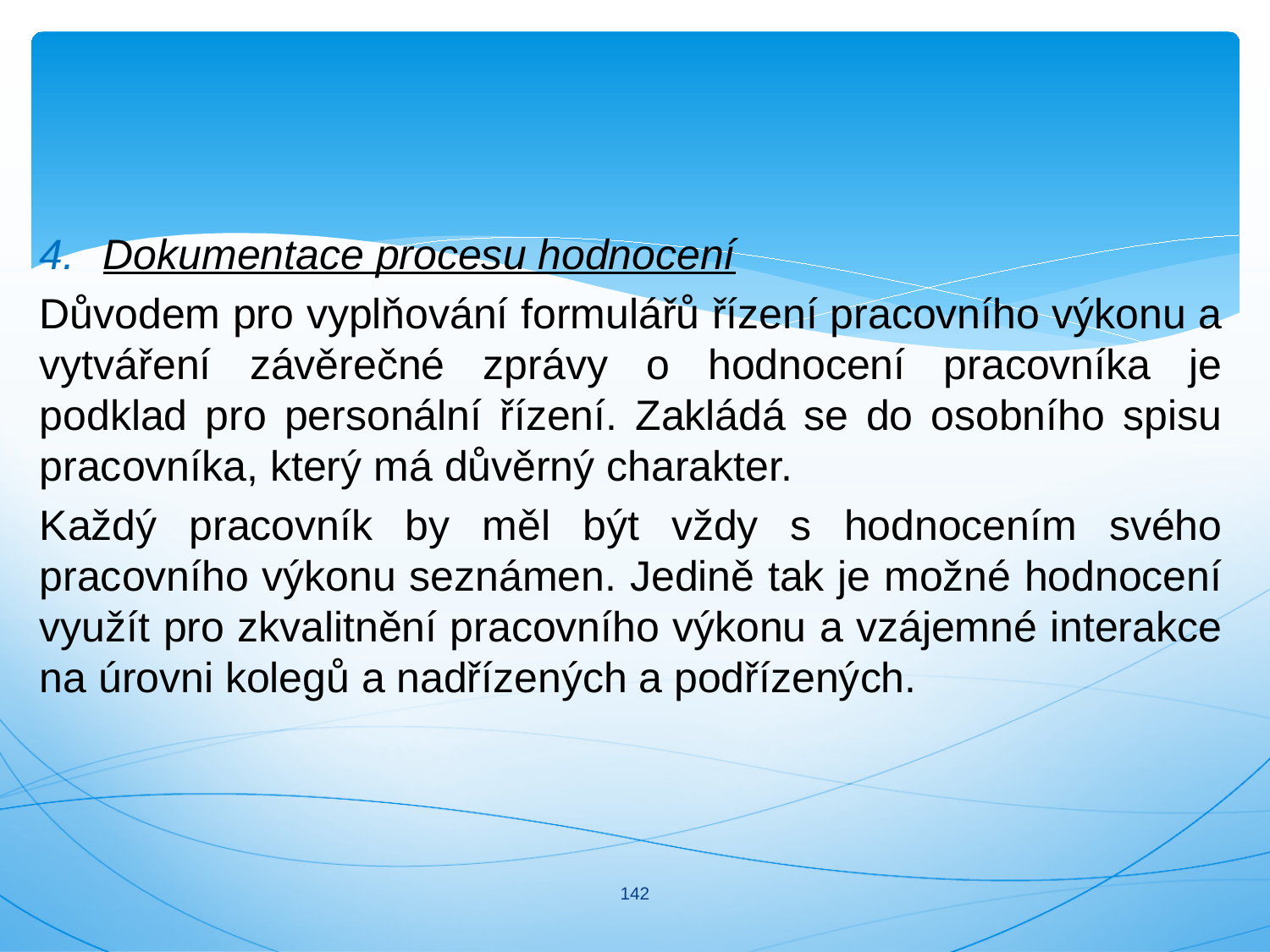

#
Dokumentace procesu hodnocení
Důvodem pro vyplňování formulářů řízení pracovního výkonu a vytváření závěrečné zprávy o hodnocení pracovníka je podklad pro personální řízení. Zakládá se do osobního spisu pracovníka, který má důvěrný charakter.
Každý pracovník by měl být vždy s hodnocením svého pracovního výkonu seznámen. Jedině tak je možné hodnocení využít pro zkvalitnění pracovního výkonu a vzájemné interakce na úrovni kolegů a nadřízených a podřízených.
142